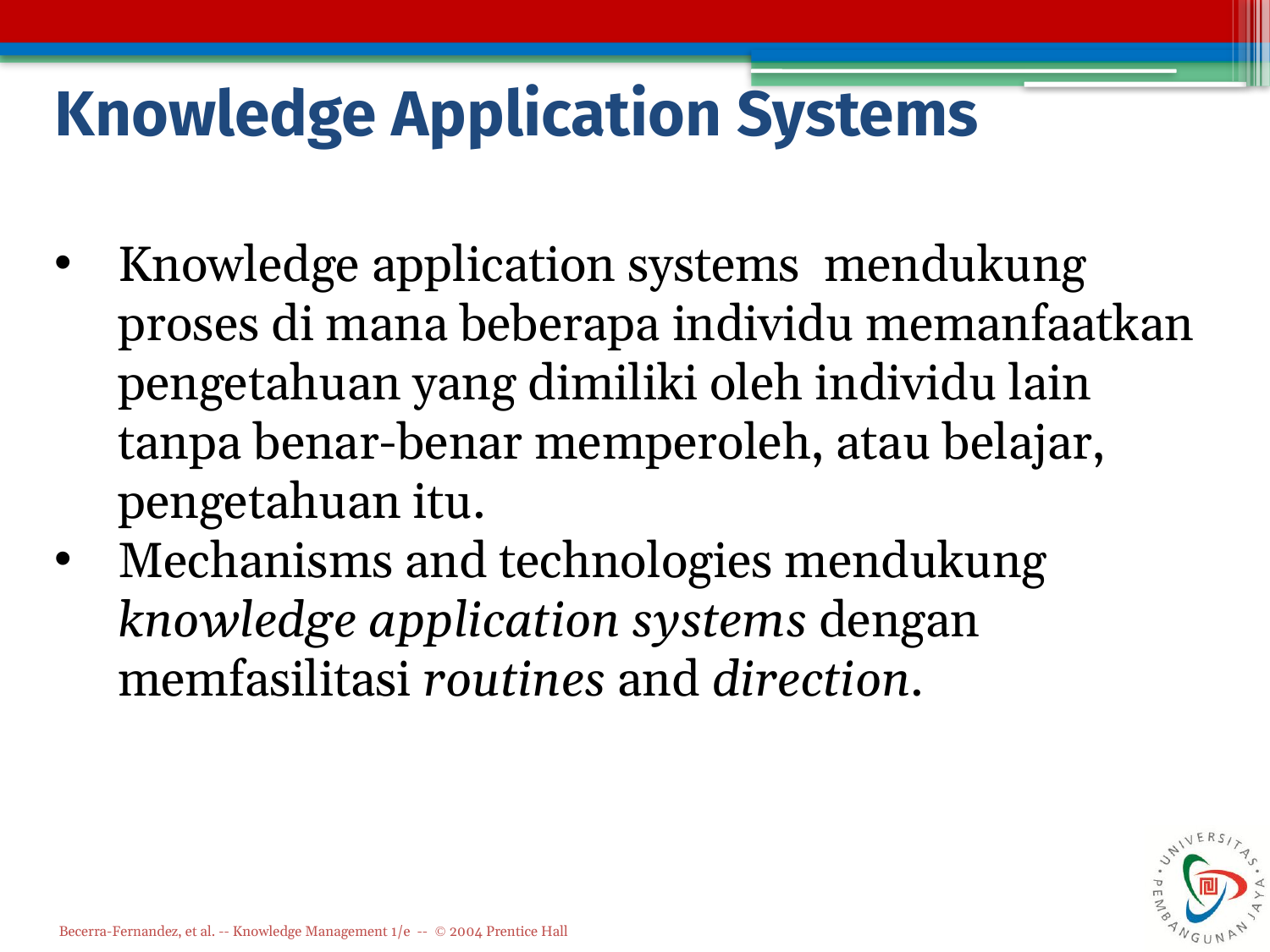

# Knowledge Application Systems
Knowledge application systems  mendukung proses di mana beberapa individu memanfaatkan pengetahuan yang dimiliki oleh individu lain tanpa benar-benar memperoleh, atau belajar, pengetahuan itu.
Mechanisms and technologies mendukung knowledge application systems dengan  memfasilitasi routines and direction.
Becerra-Fernandez, et al. -- Knowledge Management 1/e  --  © 2004 Prentice Hall